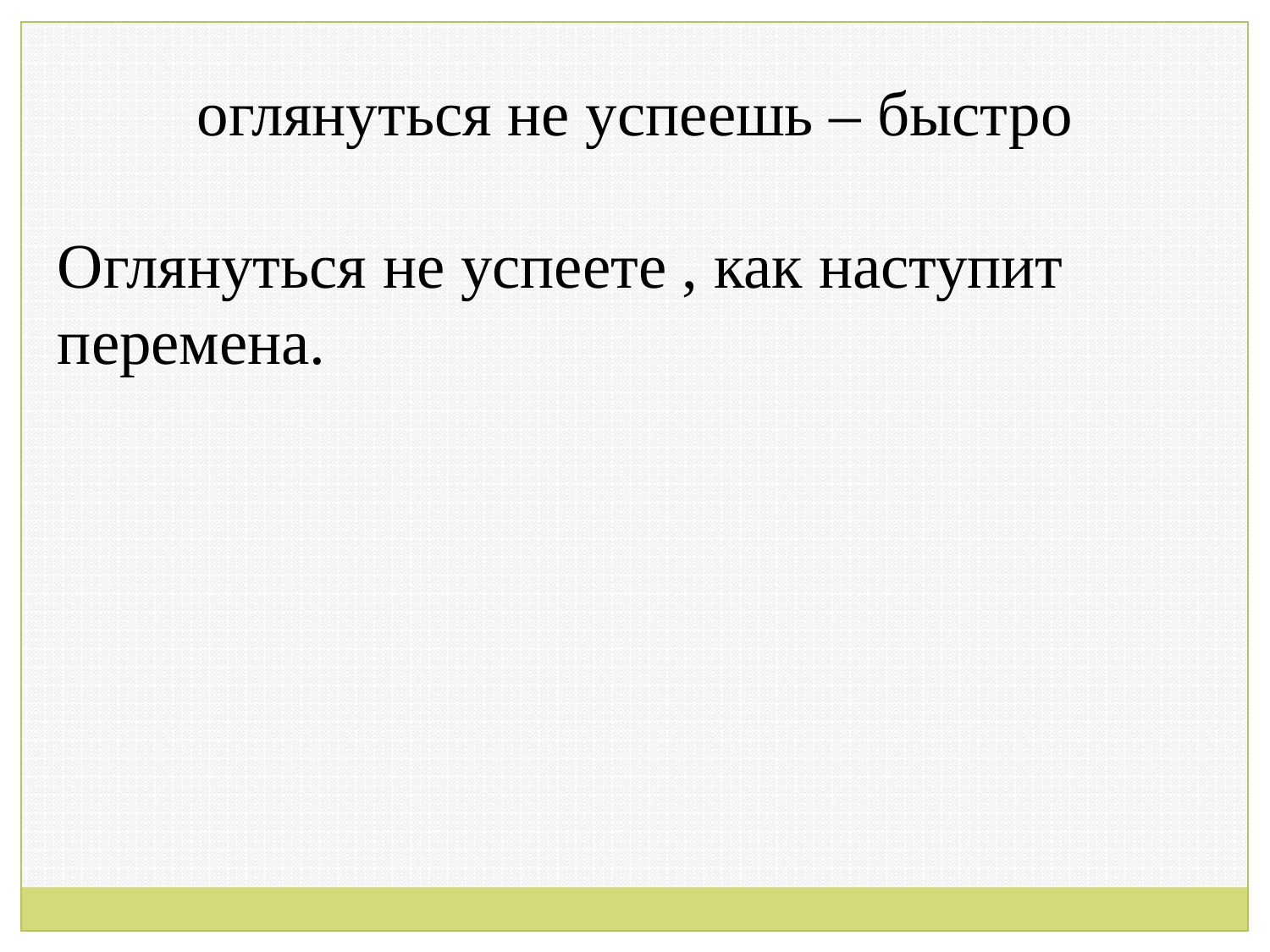

оглянуться не успеешь – быстро

Оглянуться не успеете , как наступит перемена.